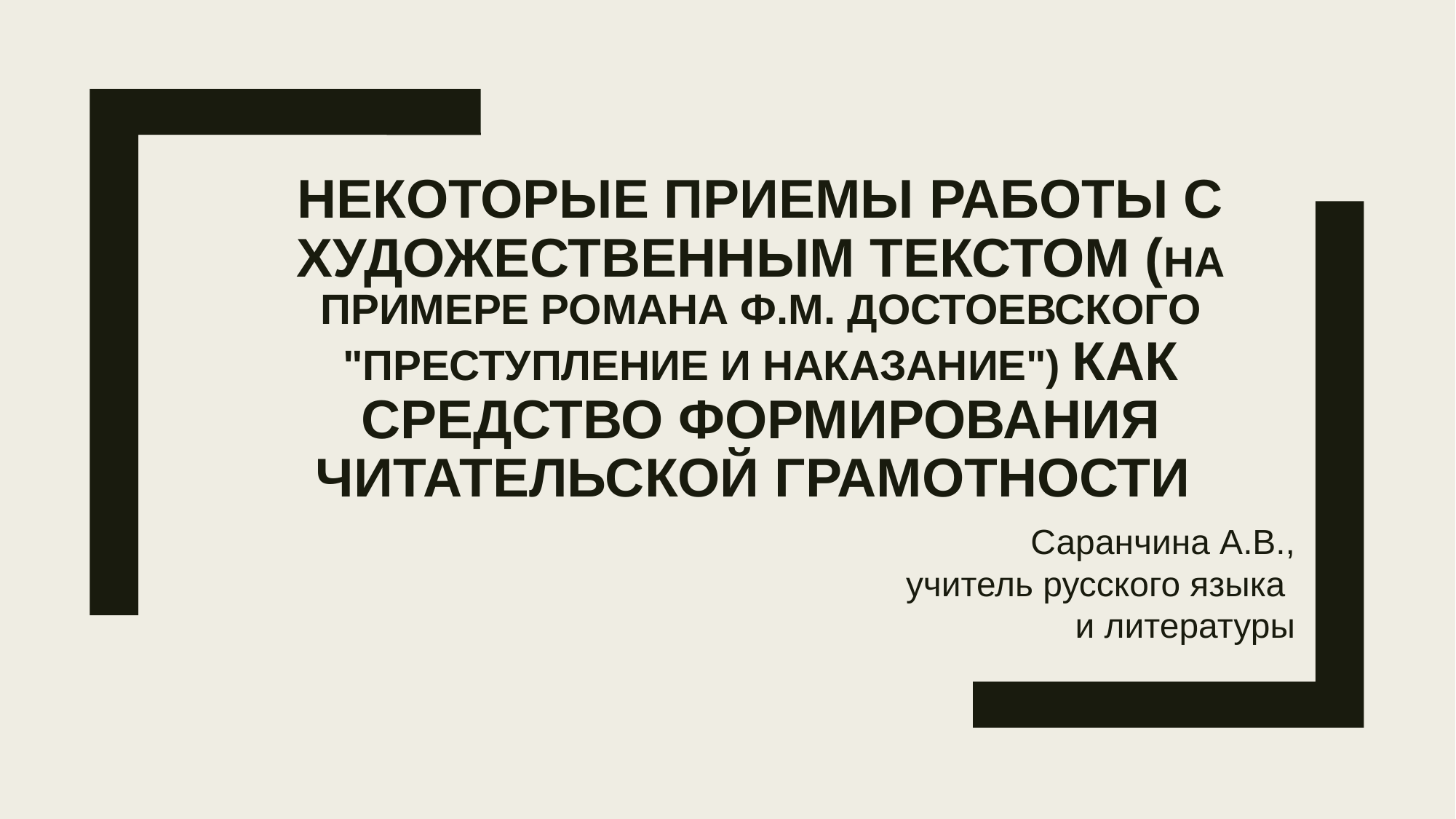

# Некоторые приемы работы с художественным текстом (на примере романа Ф.М. Достоевского "Преступление и наказание") как средство формирования читательской грамотности
Саранчина А.В.,
учитель русского языка
и литературы